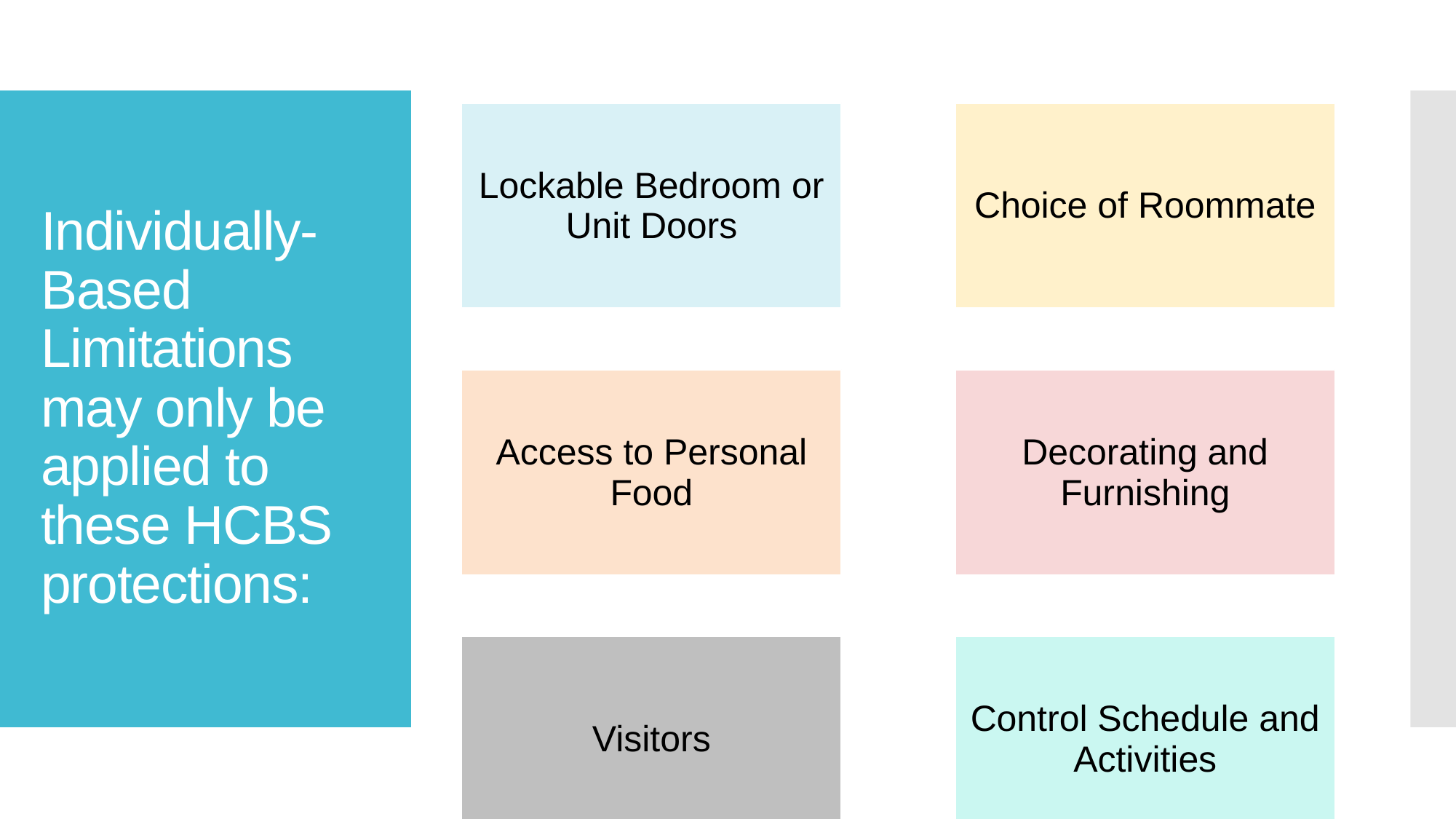

Lockable Bedroom or Unit Doors
Access to Personal Food
Decorating and Furnishing
Visitors
Choice of Roommate
Control Schedule and Activities
# Individually-Based Limitations may only be applied to these HCBS protections: